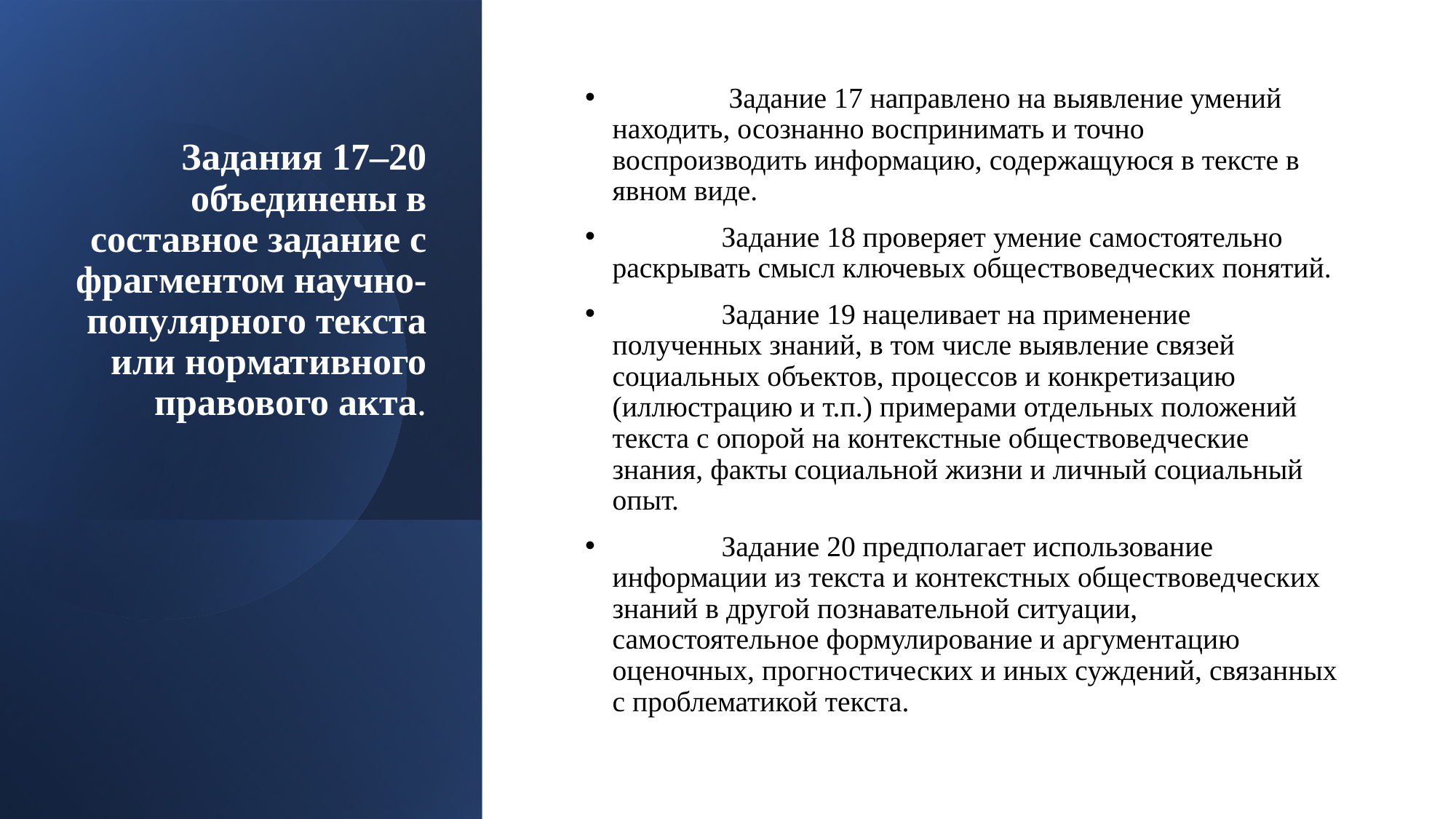

# Задания 17–20 объединены в составное задание с фрагментом научно- популярного текста или нормативного правового акта.
	 Задание 17 направлено на выявление умений находить, осознанно воспринимать и точно воспроизводить информацию, содержащуюся в тексте в явном виде.
	Задание 18 проверяет умение самостоятельно раскрывать смысл ключевых обществоведческих понятий.
	Задание 19 нацеливает на применение полученных знаний, в том числе выявление связей социальных объектов, процессов и конкретизацию (иллюстрацию и т.п.) примерами отдельных положений текста с опорой на контекстные обществоведческие знания, факты социальной жизни и личный социальный опыт.
	Задание 20 предполагает использование информации из текста и контекстных обществоведческих знаний в другой познавательной ситуации, самостоятельное формулирование и аргументацию оценочных, прогностических и иных суждений, связанных с проблематикой текста.